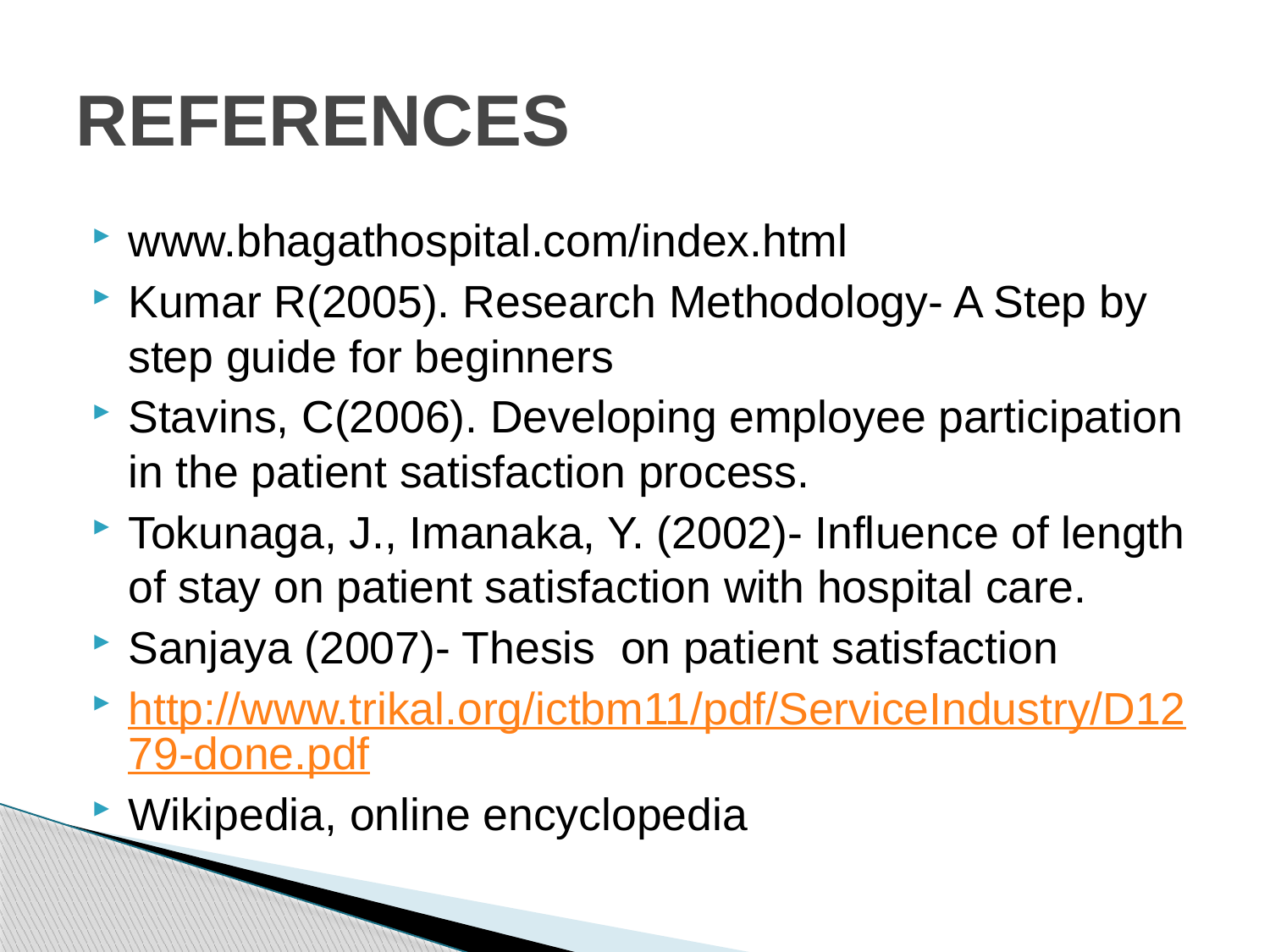

# REFERENCES
www.bhagathospital.com/index.html
Kumar R(2005). Research Methodology- A Step by step guide for beginners
Stavins, C(2006). Developing employee participation in the patient satisfaction process.
Tokunaga, J., Imanaka, Y. (2002)- Influence of length of stay on patient satisfaction with hospital care.
Sanjaya (2007)- Thesis  on patient satisfaction
http://www.trikal.org/ictbm11/pdf/ServiceIndustry/D1279-done.pdf
Wikipedia, online encyclopedia